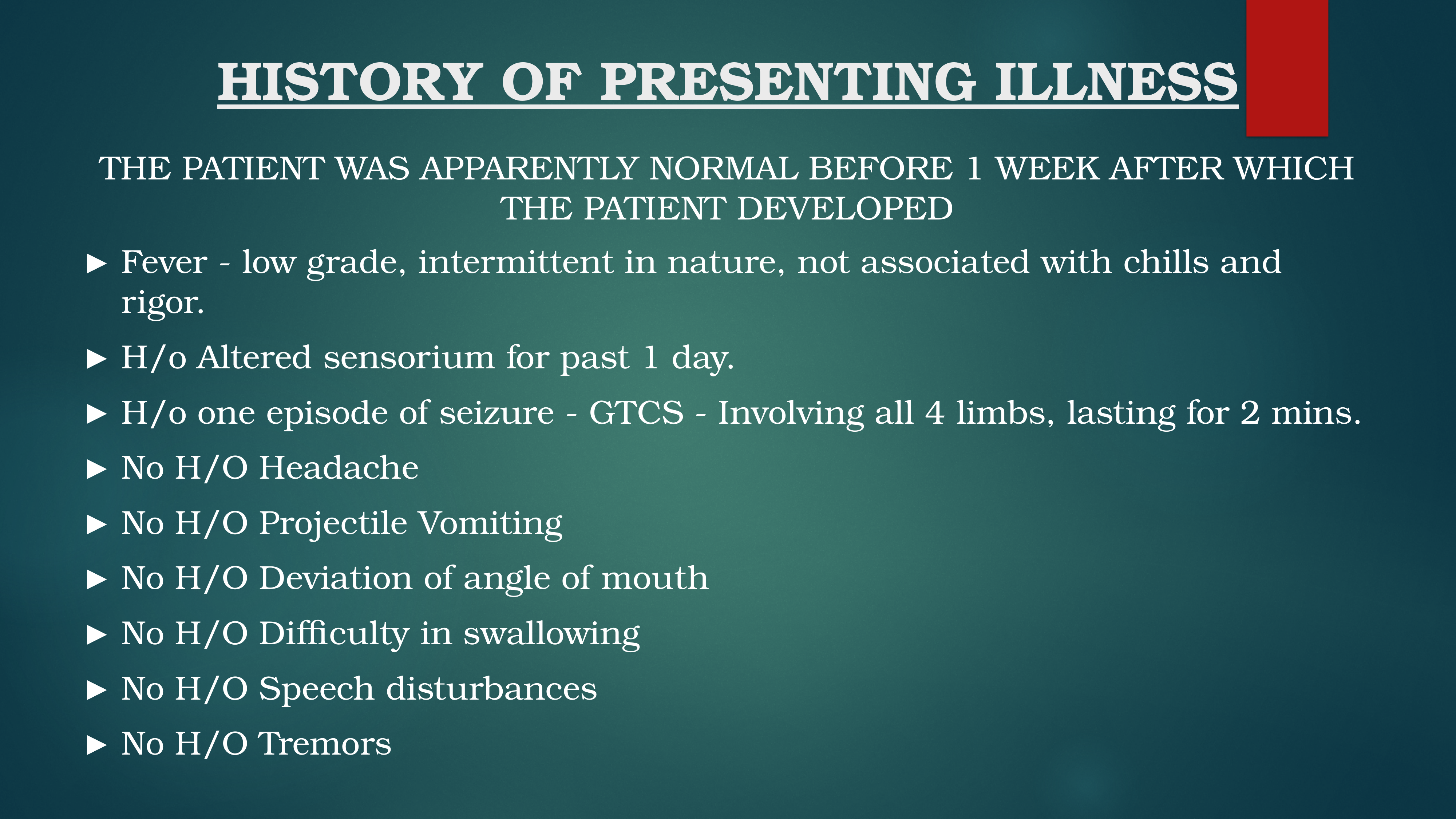

# HISTORY OF PRESENTING ILLNESS
THE PATIENT WAS APPARENTLY NORMAL BEFORE 1 WEEK AFTER WHICH THE PATIENT DEVELOPED
Fever - low grade, intermittent in nature, not associated with chills and rigor.
H/o Altered sensorium for past 1 day.
H/o one episode of seizure - GTCS - Involving all 4 limbs, lasting for 2 mins.
No H/O Headache
No H/O Projectile Vomiting
No H/O Deviation of angle of mouth
No H/O Difficulty in swallowing
No H/O Speech disturbances
No H/O Tremors